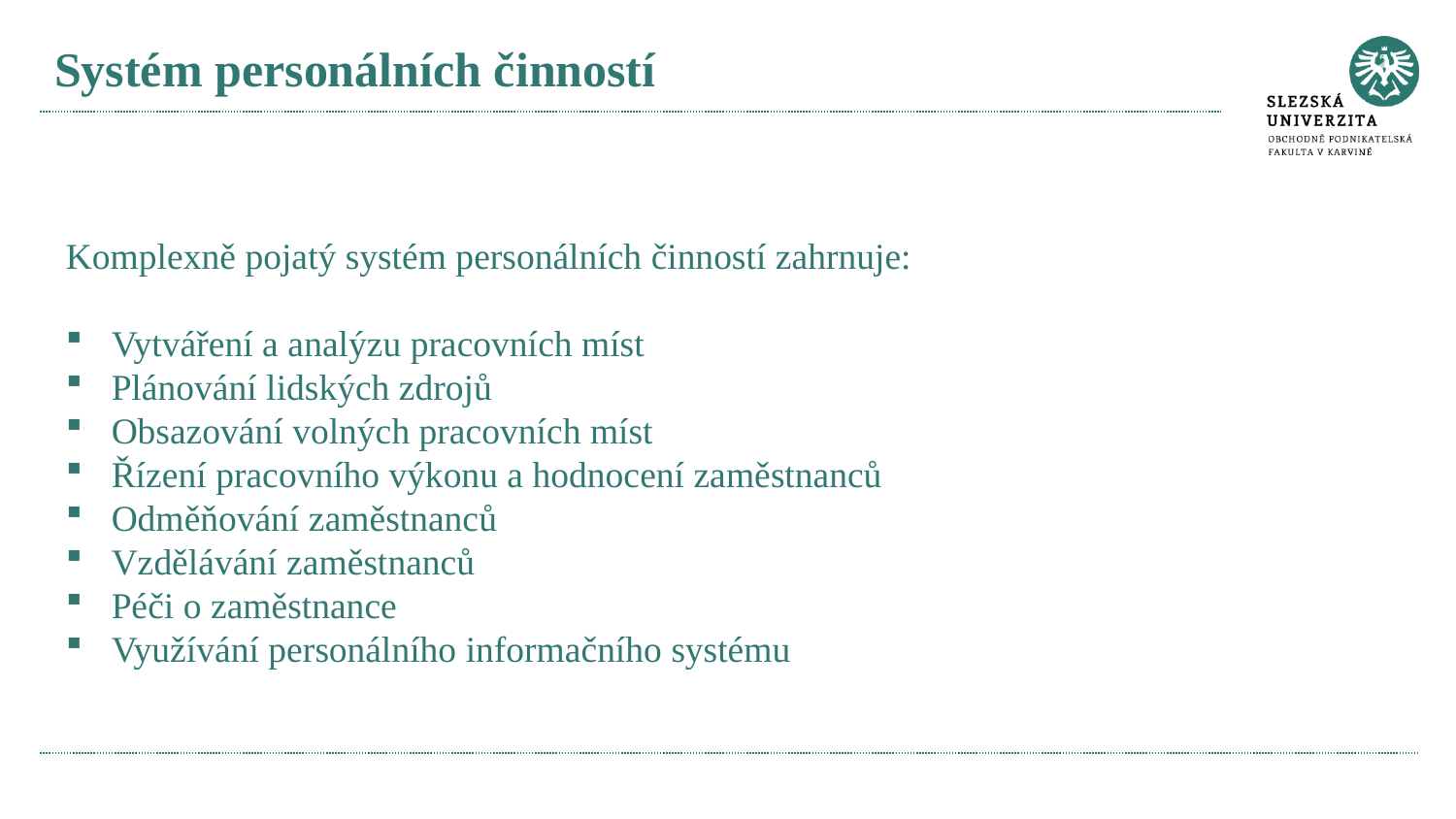

# Systém personálních činností
Komplexně pojatý systém personálních činností zahrnuje:

Vytváření a analýzu pracovních míst
Plánování lidských zdrojů
Obsazování volných pracovních míst
Řízení pracovního výkonu a hodnocení zaměstnanců
Odměňování zaměstnanců
Vzdělávání zaměstnanců
Péči o zaměstnance
Využívání personálního informačního systému